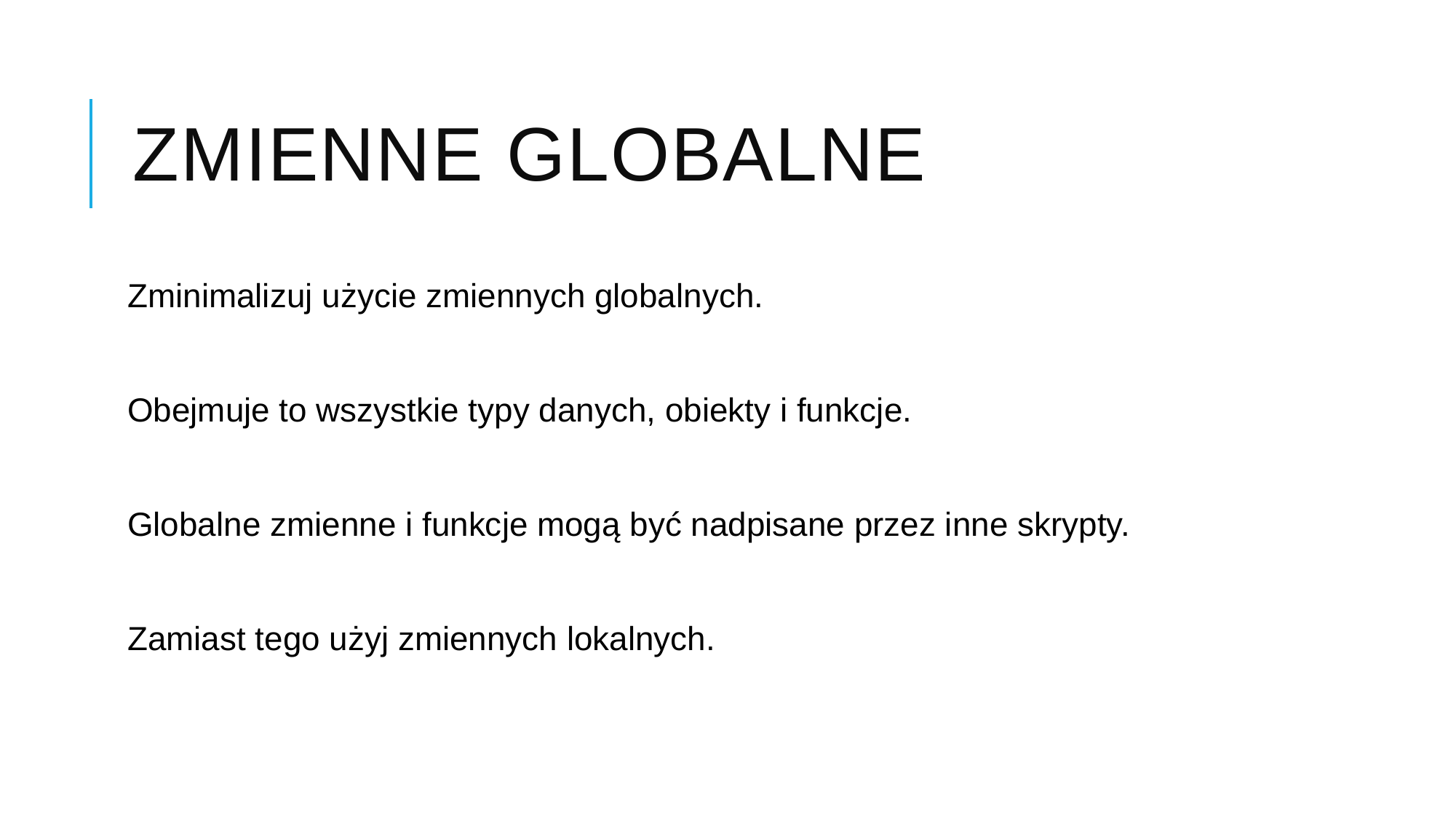

# Zmienne globalne
Zminimalizuj użycie zmiennych globalnych.

Obejmuje to wszystkie typy danych, obiekty i funkcje.

Globalne zmienne i funkcje mogą być nadpisane przez inne skrypty.

Zamiast tego użyj zmiennych lokalnych.